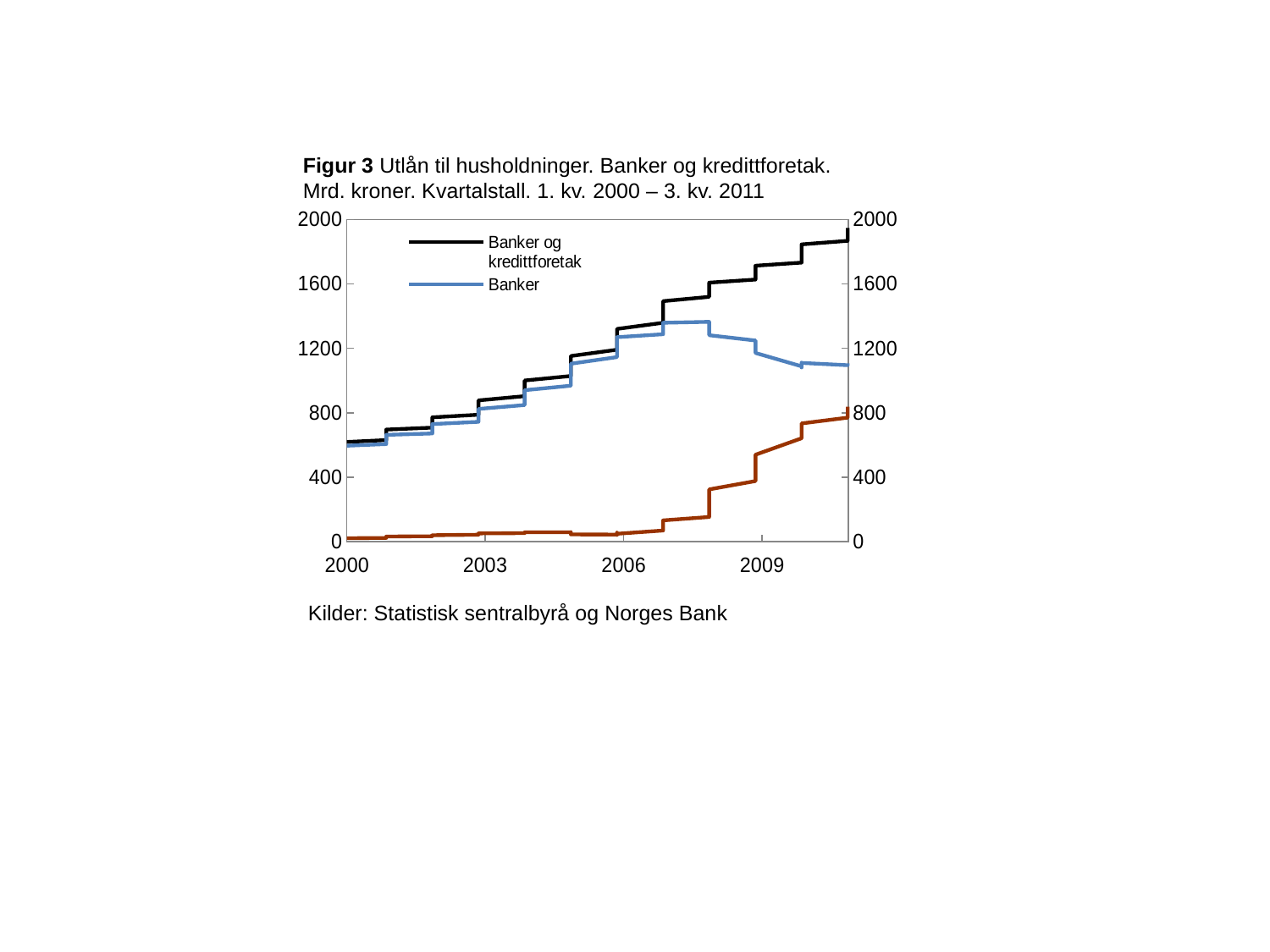

Figur 3 Utlån til husholdninger. Banker og kredittforetak.
Mrd. kroner. Kvartalstall. 1. kv. 2000 – 3. kv. 2011

[unsupported chart]

Kilder: Statistisk sentralbyrå og Norges Bank